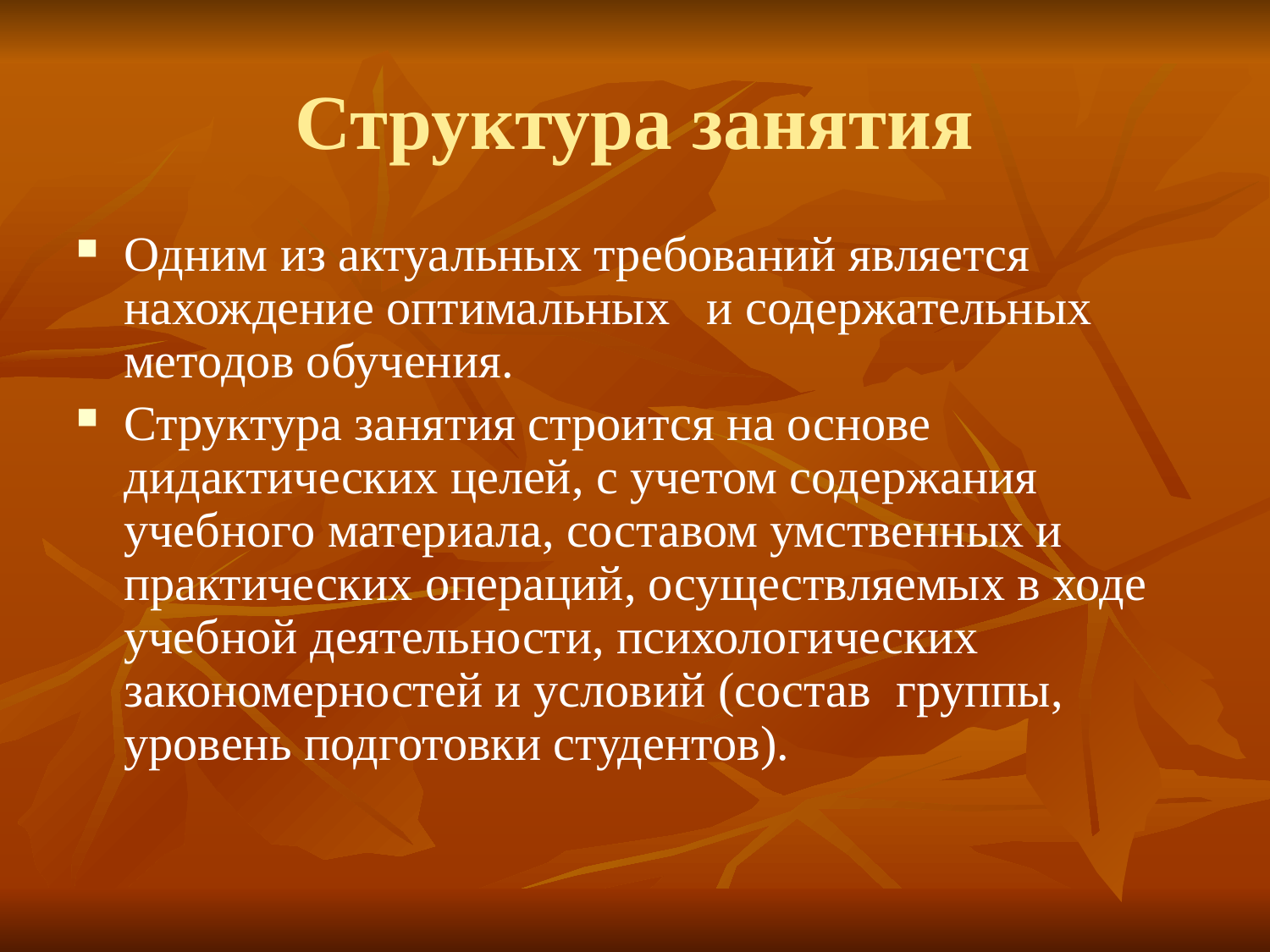

# Структура занятия
Одним из актуальных требований является нахождение оптимальных   и содержательных  методов обучения.
Структура занятия строится на основе дидактических целей, с учетом содержания учебного материала, составом умственных и практических операций, осуществляемых в ходе учебной деятельности, психологических закономерностей и условий (состав  группы, уровень подготовки студентов).